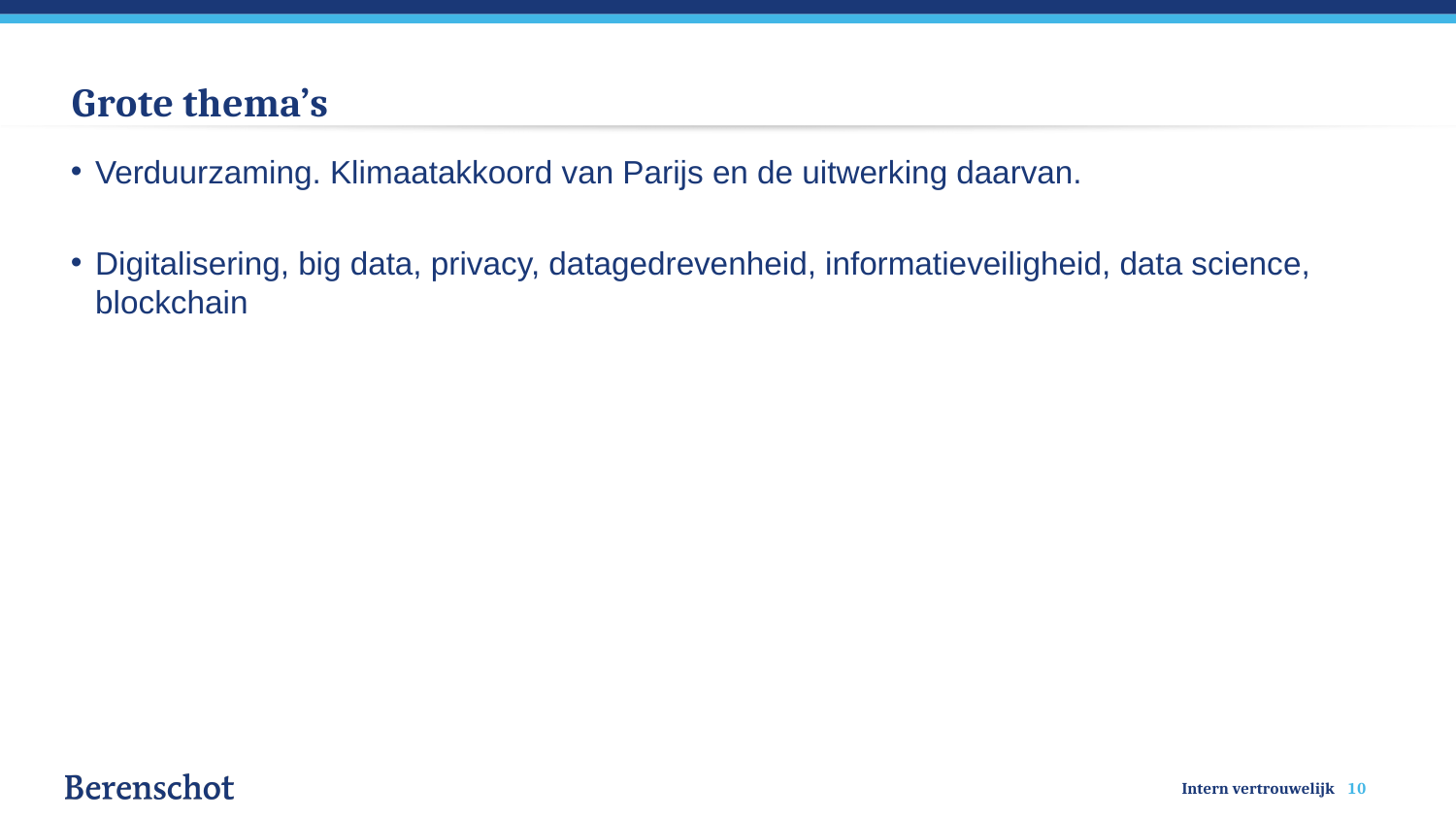

# Grote thema’s
Verduurzaming. Klimaatakkoord van Parijs en de uitwerking daarvan.

Digitalisering, big data, privacy, datagedrevenheid, informatieveiligheid, data science, blockchain

10